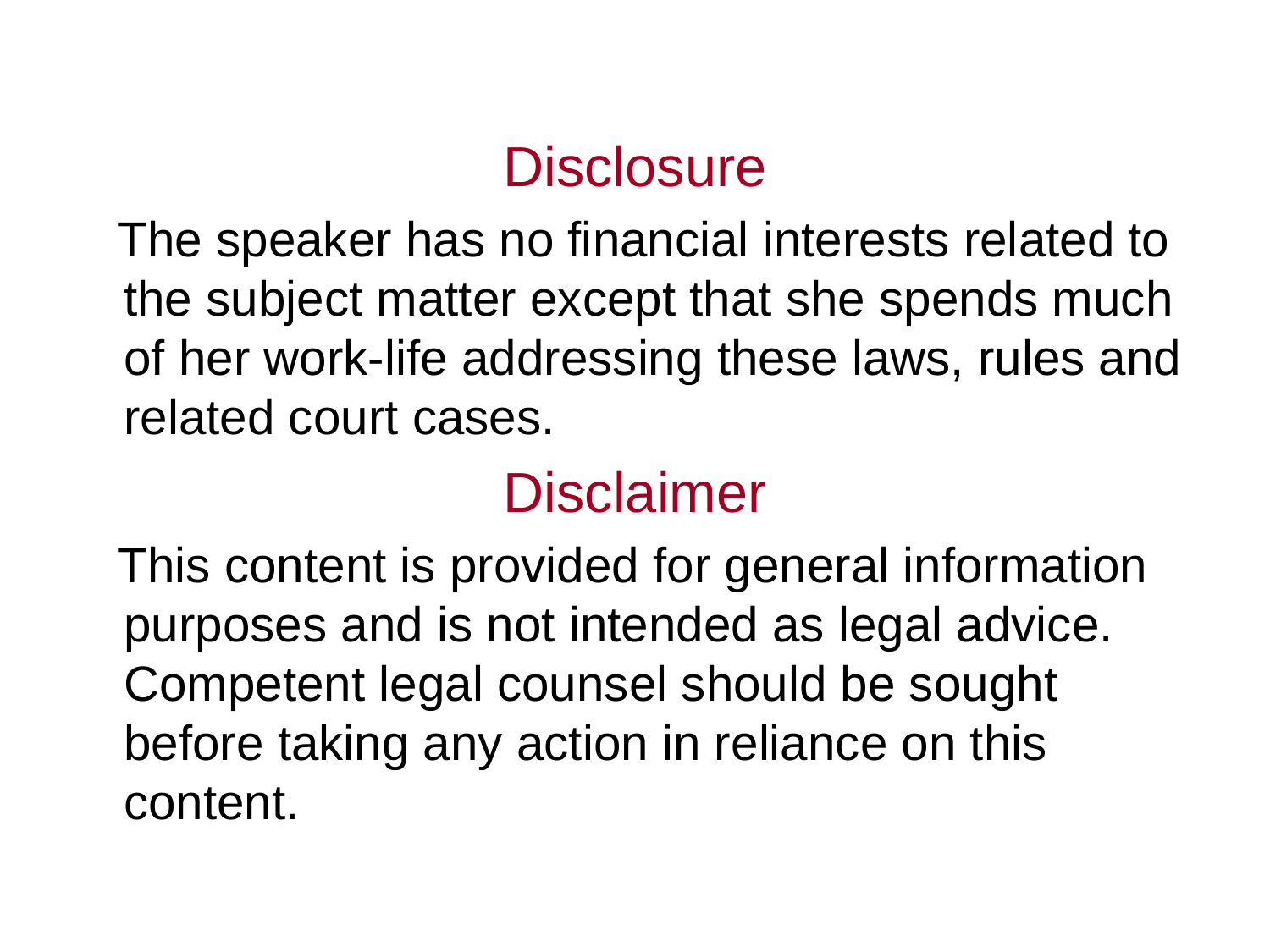

# Disclosure
   The speaker has no financial interests related to the subject matter except that she spends much of her work-life addressing these laws, rules and related court cases.
Disclaimer
   This content is provided for general information purposes and is not intended as legal advice.  Competent legal counsel should be sought before taking any action in reliance on this content.